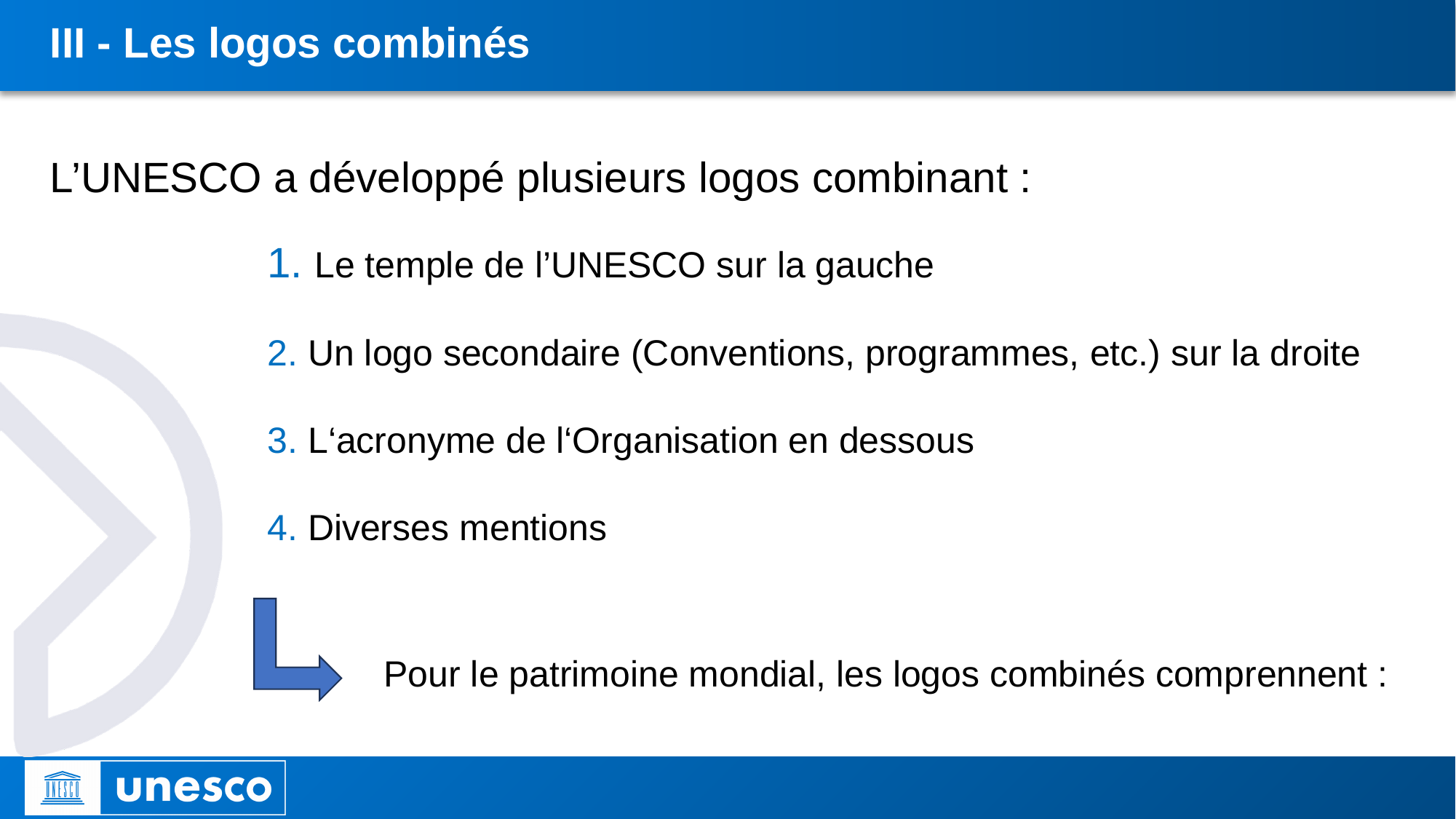

# III - Les logos combinés
L’UNESCO a développé plusieurs logos combinant :

1. Le temple de l’UNESCO sur la gauche

2. Un logo secondaire (Conventions, programmes, etc.) sur la droite

3. L‘acronyme de l‘Organisation en dessous

4. Diverses mentions

Pour le patrimoine mondial, les logos combinés comprennent :